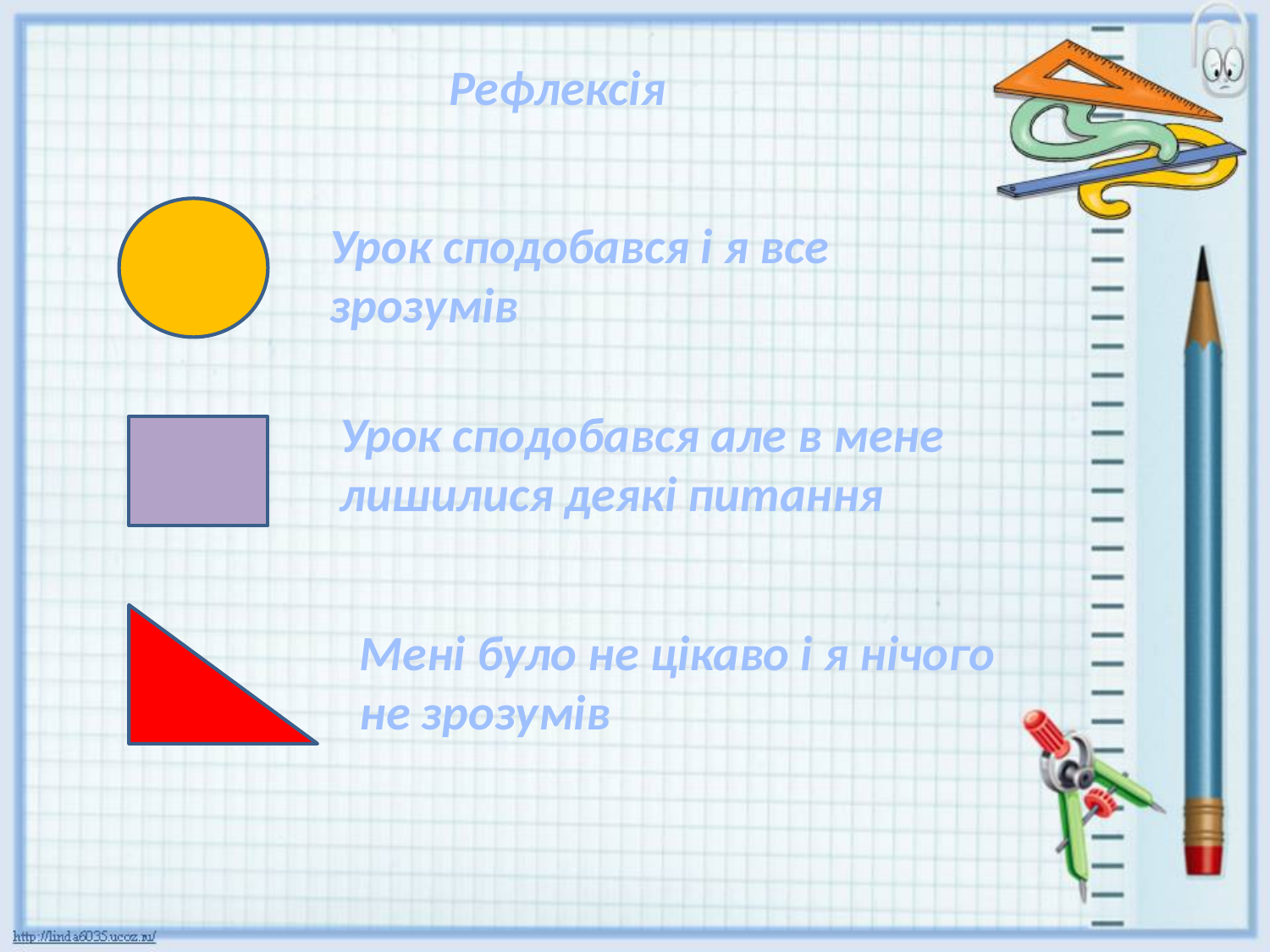

Рефлексія

Урок сподобався і я все зрозумів
Урок сподобався але в мене лишилися деякі питання

Мені було не цікаво і я нічого не зрозумів